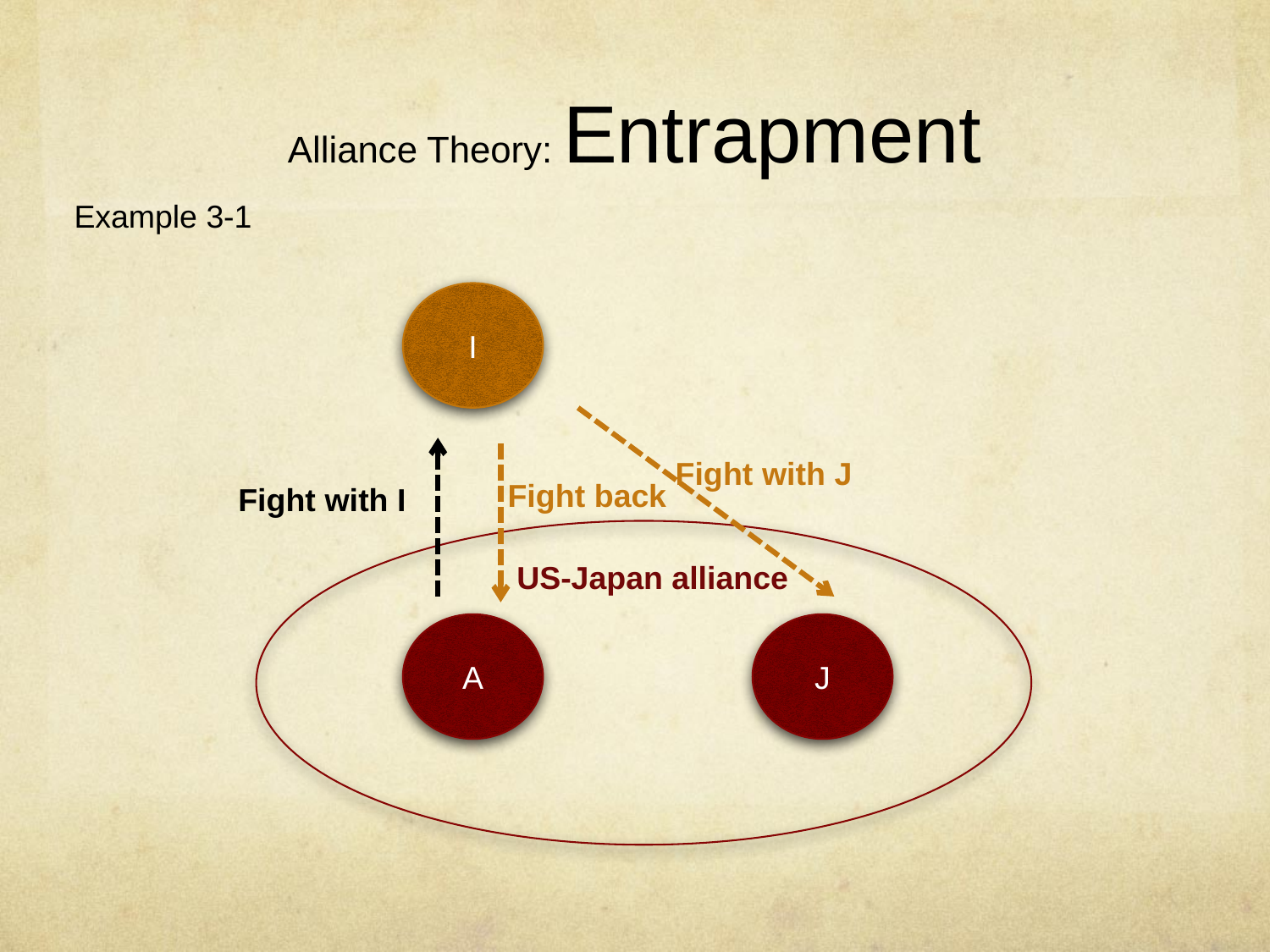

# Alliance Theory: Entrapment
Example 3-1
I
Fight with J
Fight back
Fight with I

US-Japan alliance
A
J